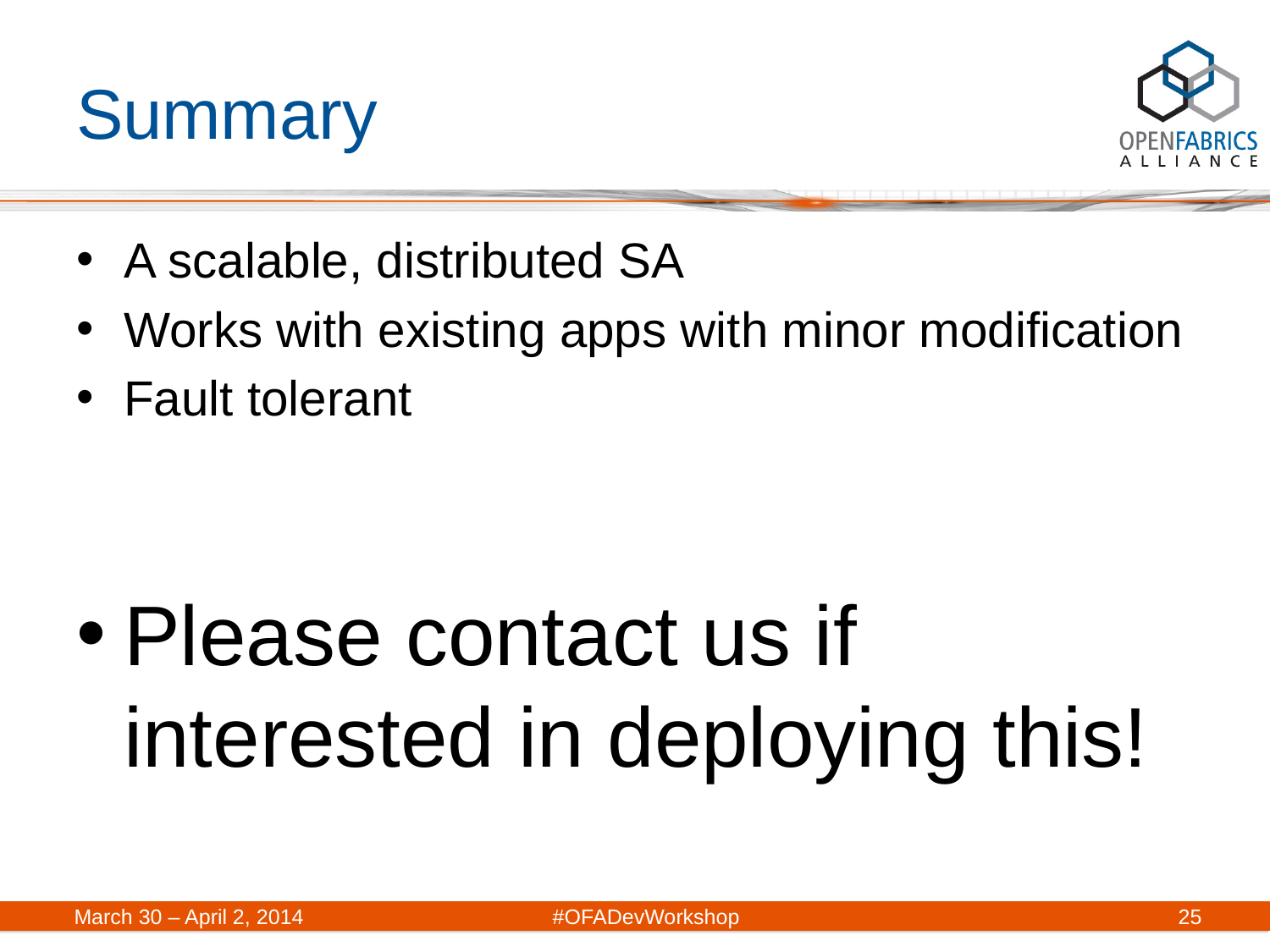

# Summary
A scalable, distributed SA
Works with existing apps with minor modification
Fault tolerant

Please contact us if interested in deploying this!
March 30 – April 2, 2014	#OFADevWorkshop
25